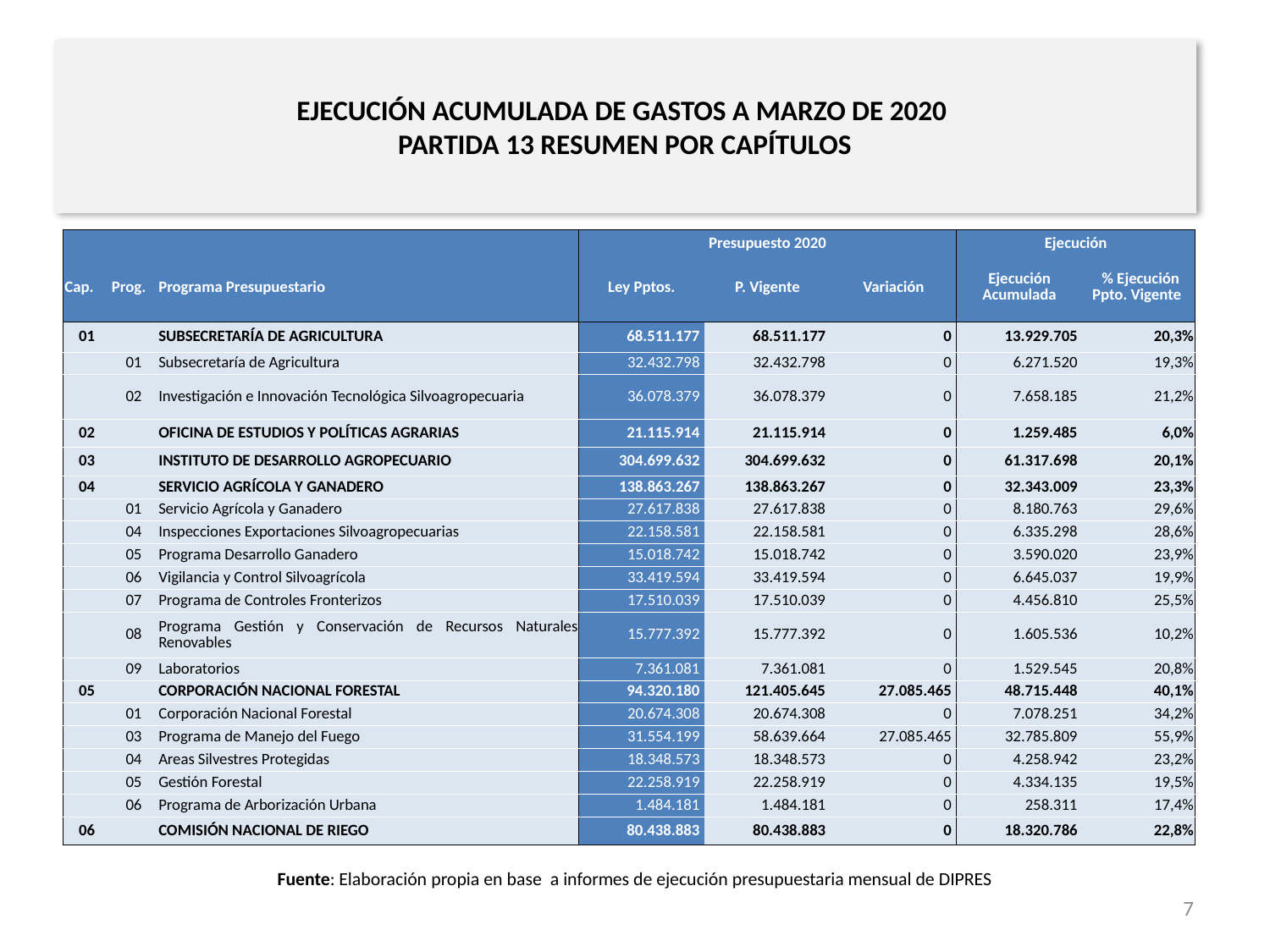

# EJECUCIÓN ACUMULADA DE GASTOS A MARZO DE 2020 PARTIDA 13 RESUMEN POR CAPÍTULOS
en miles de pesos de 2020
|  |  |  | Presupuesto 2020 |  |  | Ejecución |  |
| --- | --- | --- | --- | --- | --- | --- | --- |
| Cap. | Prog. | Programa Presupuestario | Ley Pptos. | P. Vigente | Variación | Ejecución Acumulada | % Ejecución Ppto. Vigente |
| 01 |  | SUBSECRETARÍA DE AGRICULTURA | 68.511.177 | 68.511.177 | 0 | 13.929.705 | 20,3% |
|  | 01 | Subsecretaría de Agricultura | 32.432.798 | 32.432.798 | 0 | 6.271.520 | 19,3% |
|  | 02 | Investigación e Innovación Tecnológica Silvoagropecuaria | 36.078.379 | 36.078.379 | 0 | 7.658.185 | 21,2% |
| 02 |  | OFICINA DE ESTUDIOS Y POLÍTICAS AGRARIAS | 21.115.914 | 21.115.914 | 0 | 1.259.485 | 6,0% |
| 03 |  | INSTITUTO DE DESARROLLO AGROPECUARIO | 304.699.632 | 304.699.632 | 0 | 61.317.698 | 20,1% |
| 04 |  | SERVICIO AGRÍCOLA Y GANADERO | 138.863.267 | 138.863.267 | 0 | 32.343.009 | 23,3% |
|  | 01 | Servicio Agrícola y Ganadero | 27.617.838 | 27.617.838 | 0 | 8.180.763 | 29,6% |
|  | 04 | Inspecciones Exportaciones Silvoagropecuarias | 22.158.581 | 22.158.581 | 0 | 6.335.298 | 28,6% |
|  | 05 | Programa Desarrollo Ganadero | 15.018.742 | 15.018.742 | 0 | 3.590.020 | 23,9% |
|  | 06 | Vigilancia y Control Silvoagrícola | 33.419.594 | 33.419.594 | 0 | 6.645.037 | 19,9% |
|  | 07 | Programa de Controles Fronterizos | 17.510.039 | 17.510.039 | 0 | 4.456.810 | 25,5% |
|  | 08 | Programa Gestión y Conservación de Recursos Naturales Renovables | 15.777.392 | 15.777.392 | 0 | 1.605.536 | 10,2% |
|  | 09 | Laboratorios | 7.361.081 | 7.361.081 | 0 | 1.529.545 | 20,8% |
| 05 |  | CORPORACIÓN NACIONAL FORESTAL | 94.320.180 | 121.405.645 | 27.085.465 | 48.715.448 | 40,1% |
|  | 01 | Corporación Nacional Forestal | 20.674.308 | 20.674.308 | 0 | 7.078.251 | 34,2% |
|  | 03 | Programa de Manejo del Fuego | 31.554.199 | 58.639.664 | 27.085.465 | 32.785.809 | 55,9% |
|  | 04 | Areas Silvestres Protegidas | 18.348.573 | 18.348.573 | 0 | 4.258.942 | 23,2% |
|  | 05 | Gestión Forestal | 22.258.919 | 22.258.919 | 0 | 4.334.135 | 19,5% |
|  | 06 | Programa de Arborización Urbana | 1.484.181 | 1.484.181 | 0 | 258.311 | 17,4% |
| 06 |  | COMISIÓN NACIONAL DE RIEGO | 80.438.883 | 80.438.883 | 0 | 18.320.786 | 22,8% |
Fuente: Elaboración propia en base  a informes de ejecución presupuestaria mensual de DIPRES
7